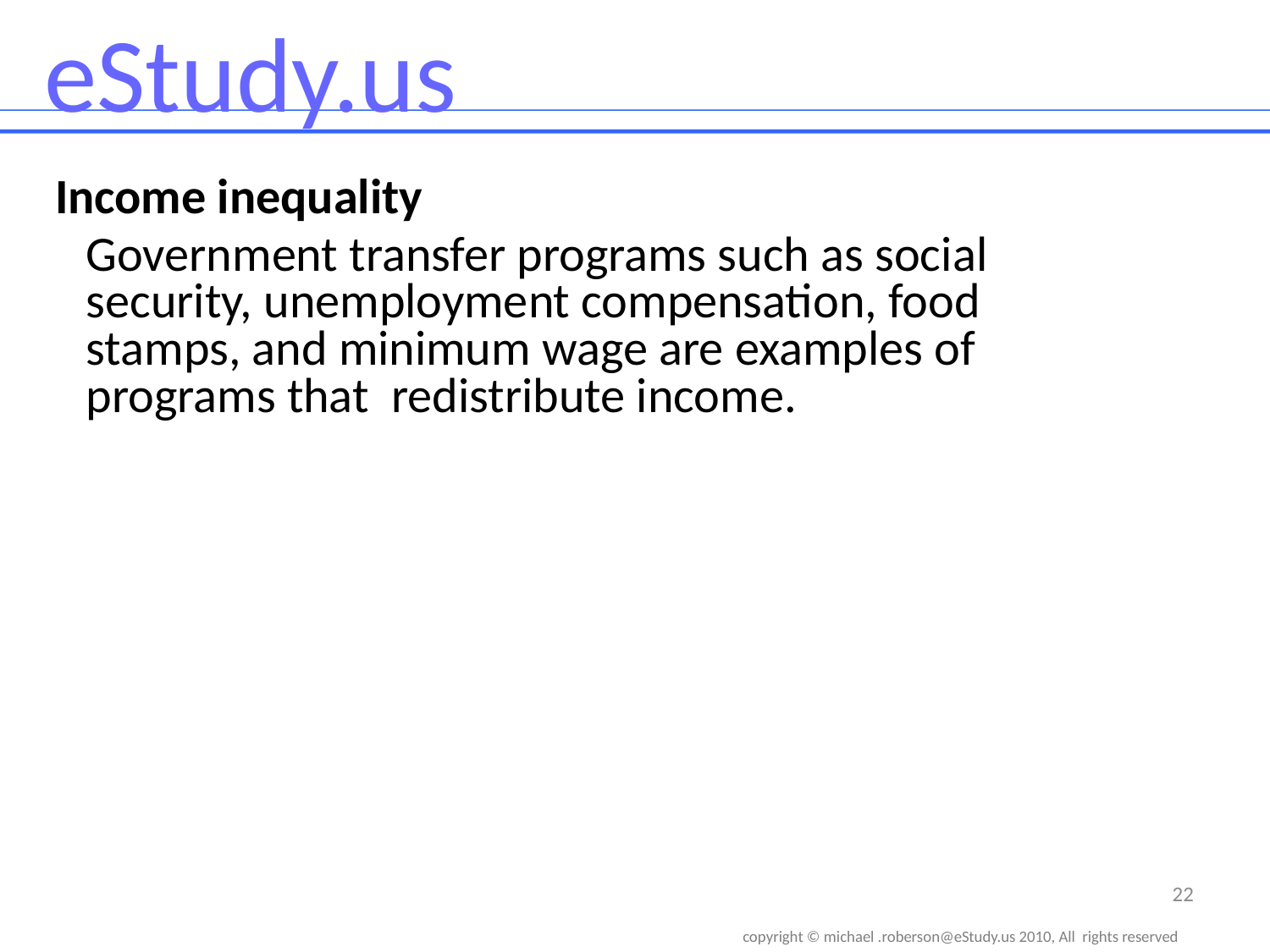

Income inequality
Government transfer programs such as social security, unemployment compensation, food stamps, and minimum wage are examples of programs that  redistribute income.
22